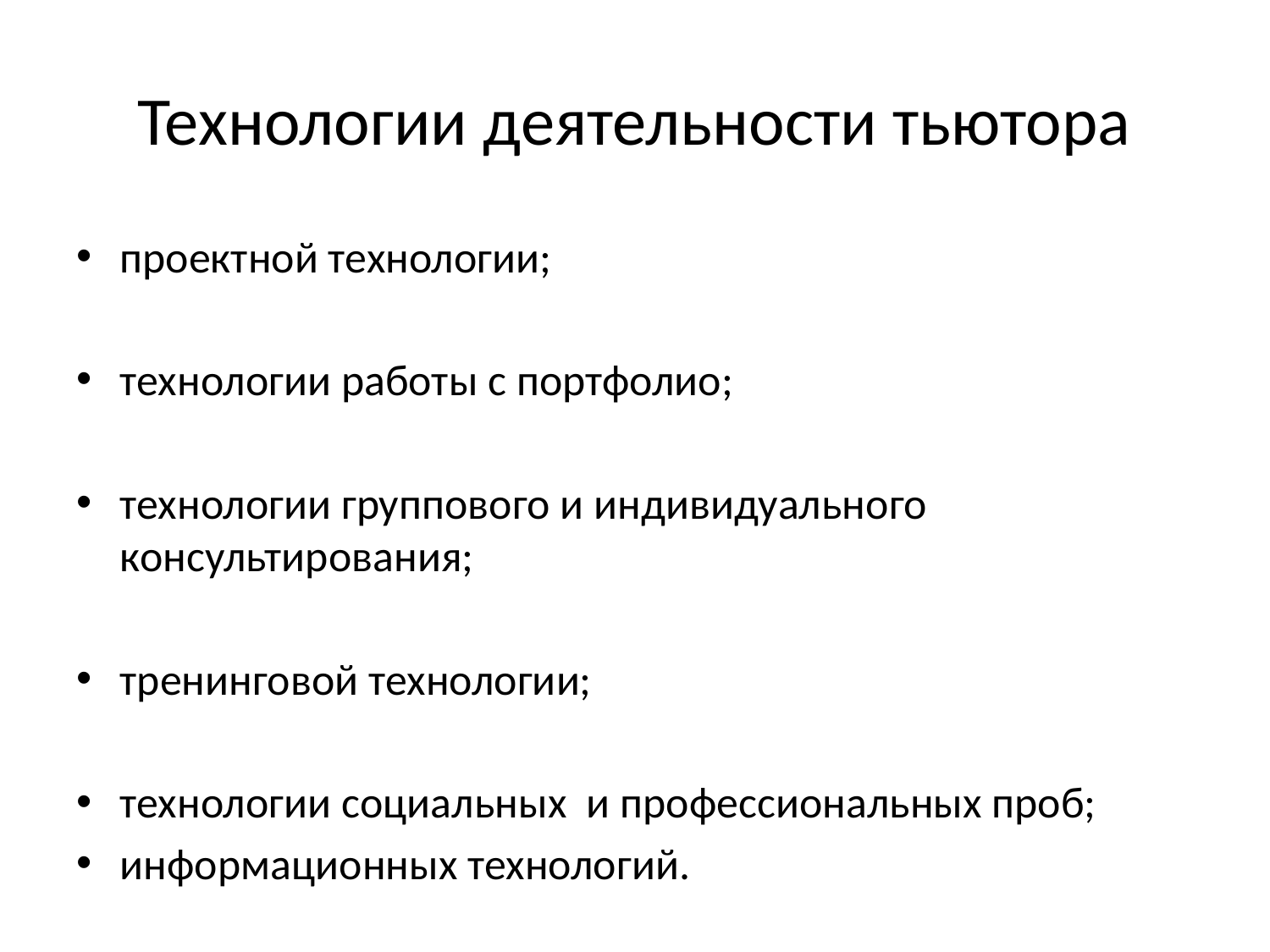

# Технологии деятельности тьютора
проектной технологии;

технологии работы с портфолио;

технологии группового и индивидуального консультирования;

тренинговой технологии;

технологии социальных  и профессиональных проб;
информационных технологий.